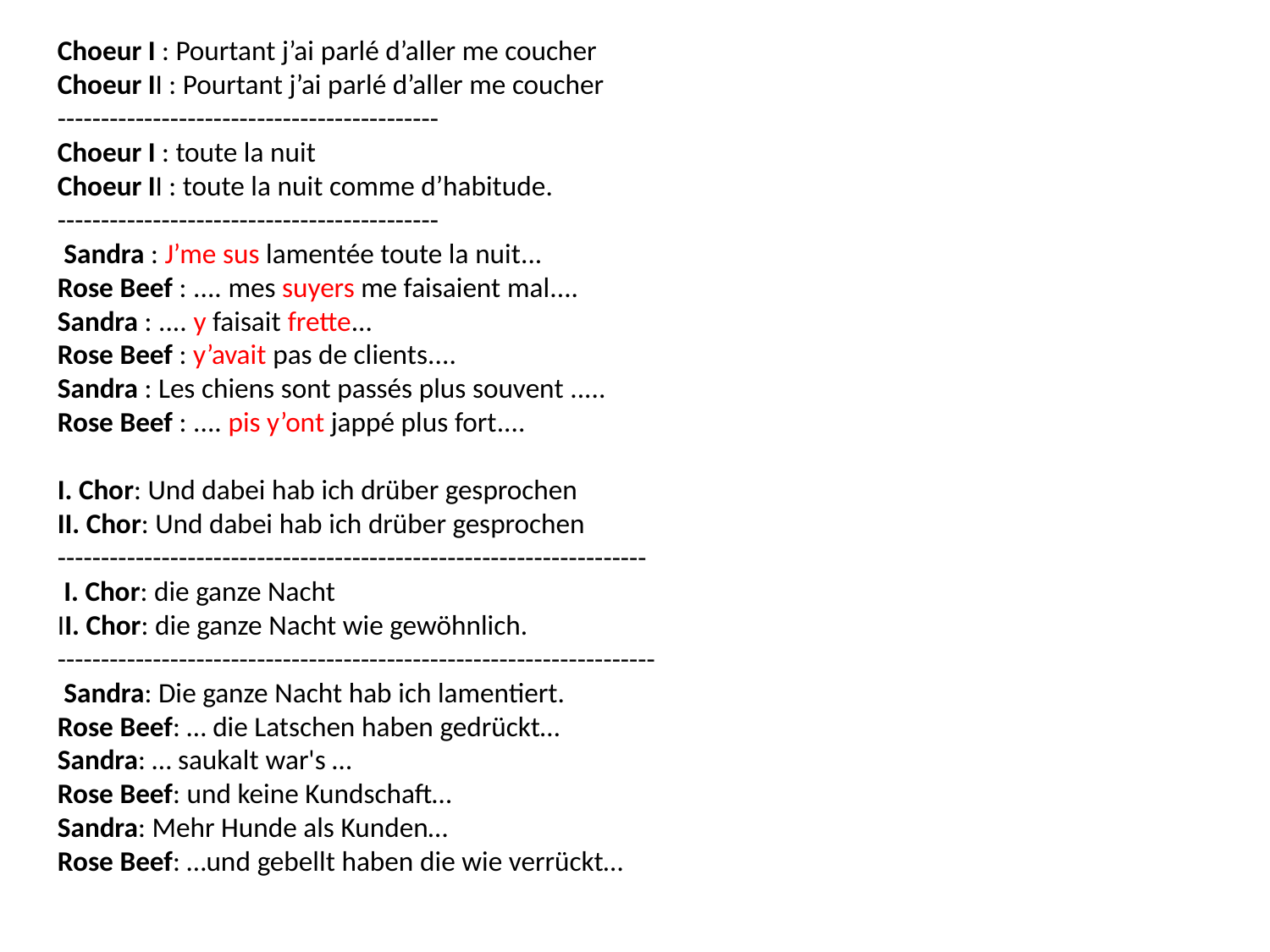

Choeur I : Pourtant j’ai parlé d’aller me coucher
Choeur II : Pourtant j’ai parlé d’aller me coucher
--------------------------------------------
Choeur I : toute la nuit
Choeur II : toute la nuit comme d’habitude.
--------------------------------------------
 Sandra : J’me sus lamentée toute la nuit...
Rose Beef : .... mes suyers me faisaient mal....
Sandra : .... y faisait frette...
Rose Beef : y’avait pas de clients....
Sandra : Les chiens sont passés plus souvent .....
Rose Beef : .... pis y’ont jappé plus fort....

I. Chor: Und dabei hab ich drüber gesprochen
II. Chor: Und dabei hab ich drüber gesprochen
--------------------------------------------------------------------
 I. Chor: die ganze Nacht
II. Chor: die ganze Nacht wie gewöhnlich.
---------------------------------------------------------------------
 Sandra: Die ganze Nacht hab ich lamentiert.
Rose Beef: … die Latschen haben gedrückt…
Sandra: … saukalt war's …
Rose Beef: und keine Kundschaft…
Sandra: Mehr Hunde als Kunden…
Rose Beef: …und gebellt haben die wie verrückt…